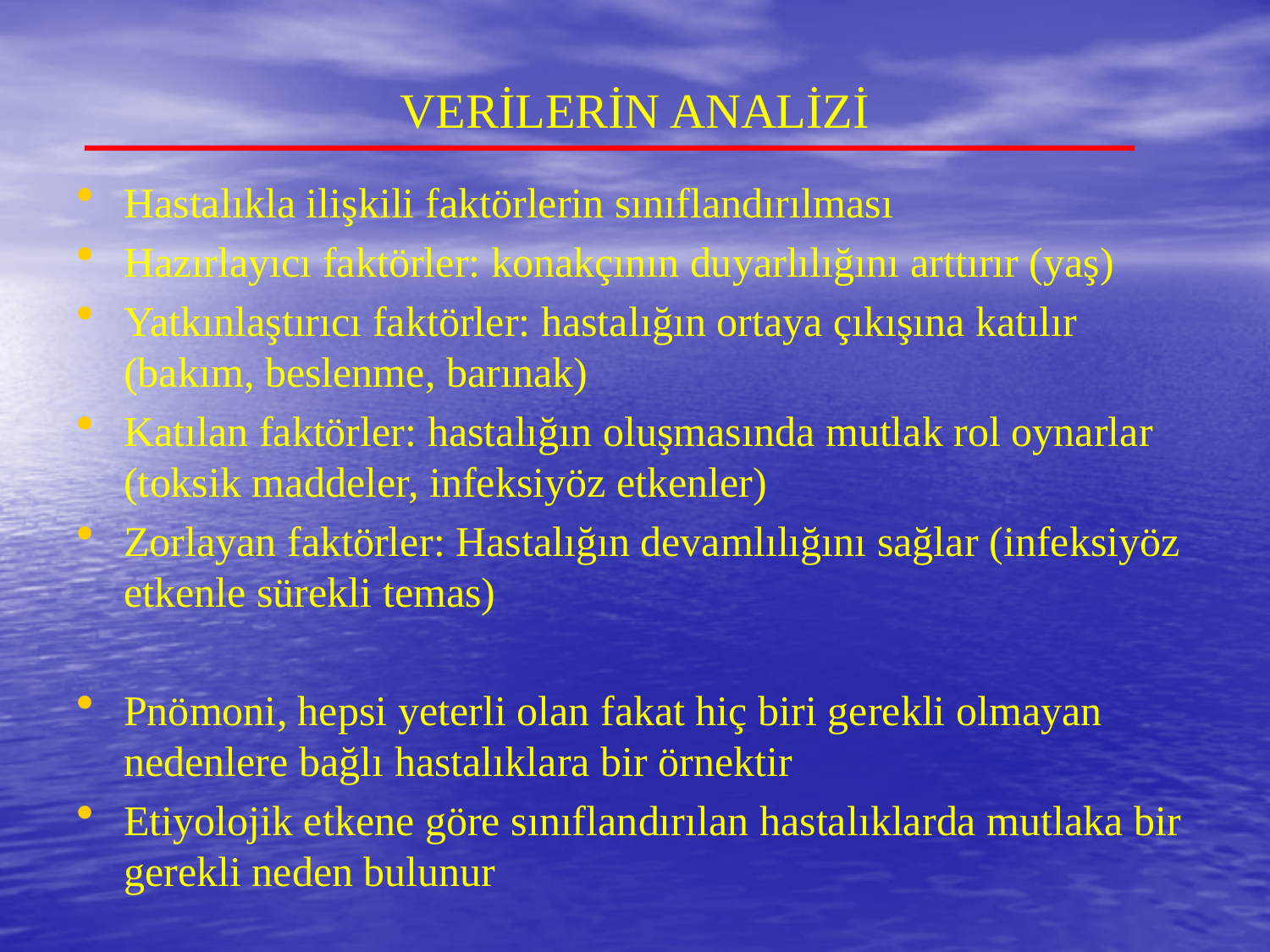

# VERİLERİN ANALİZİ

Hastalıkla ilişkili faktörlerin sınıflandırılması
Hazırlayıcı faktörler: konakçının duyarlılığını arttırır (yaş)
Yatkınlaştırıcı faktörler: hastalığın ortaya çıkışına katılır (bakım, beslenme, barınak)
Katılan faktörler: hastalığın oluşmasında mutlak rol oynarlar (toksik maddeler, infeksiyöz etkenler)
Zorlayan faktörler: Hastalığın devamlılığını sağlar (infeksiyöz etkenle sürekli temas)

Pnömoni, hepsi yeterli olan fakat hiç biri gerekli olmayan nedenlere bağlı hastalıklara bir örnektir
Etiyolojik etkene göre sınıflandırılan hastalıklarda mutlaka bir gerekli neden bulunur